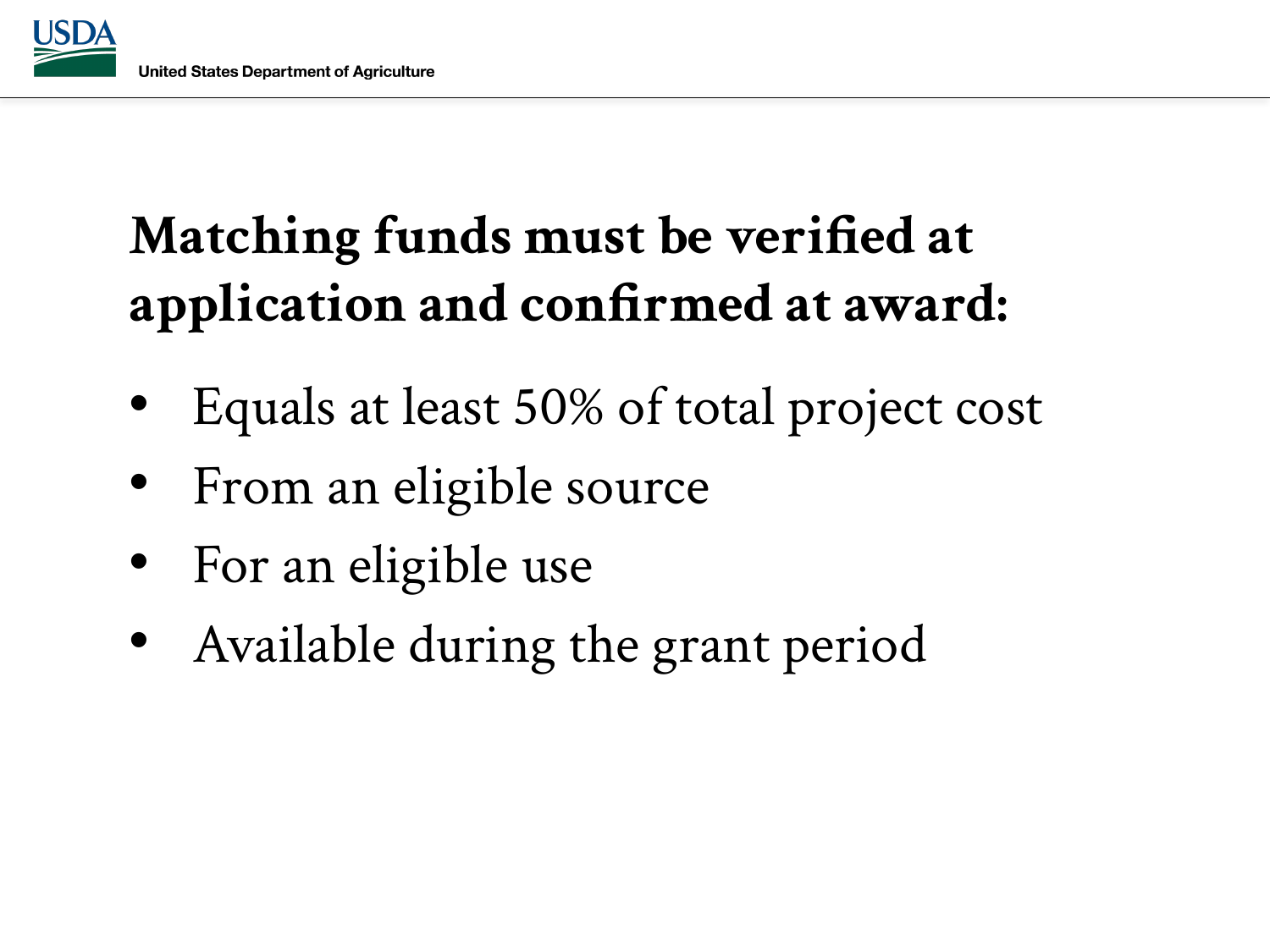

Matching funds must be verified at application and confirmed at award:

Equals at least 50% of total project cost
From an eligible source
For an eligible use
Available during the grant period